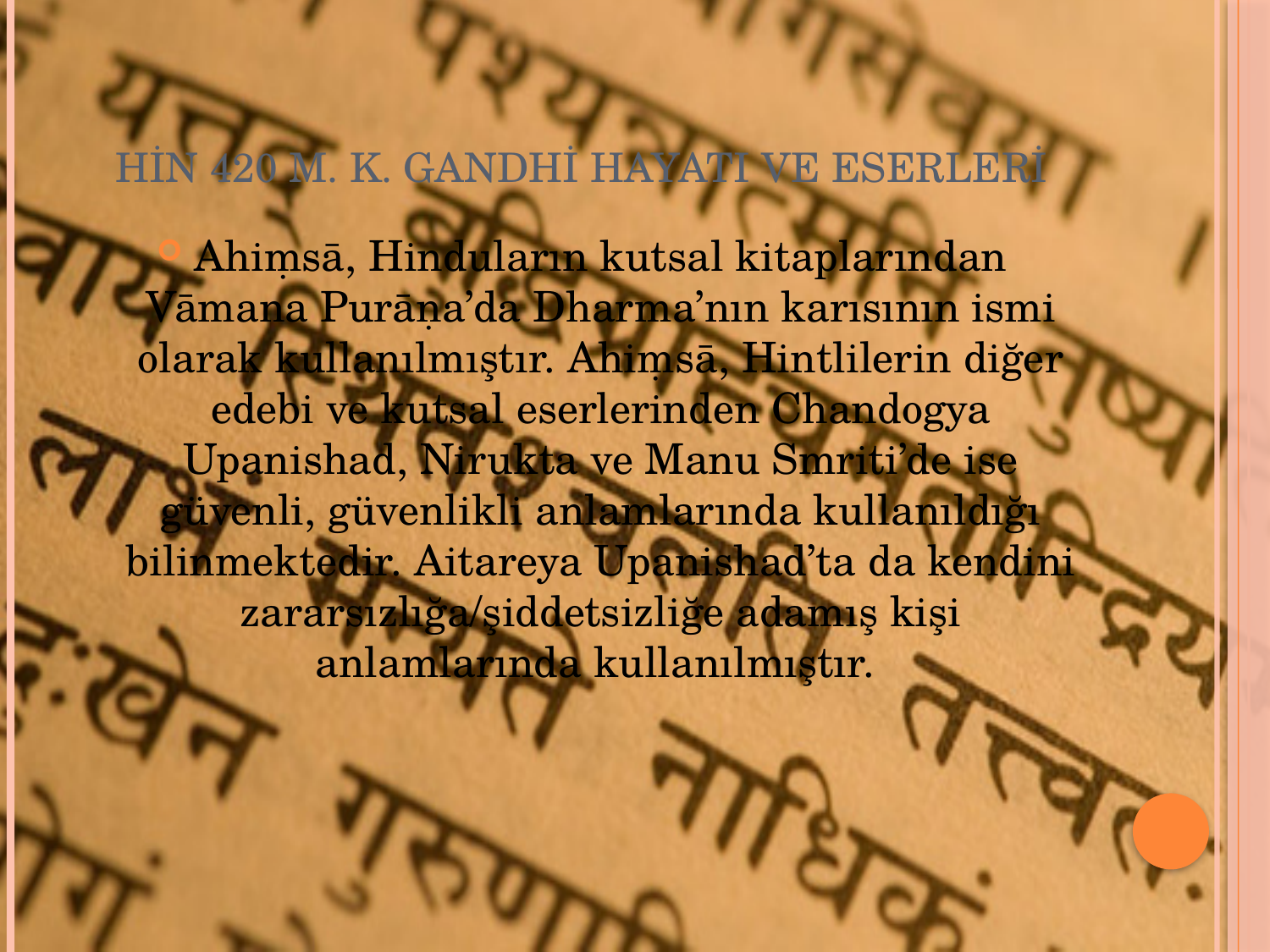

# HİN 420 M. K. GANDHİ HAYATI VE ESERLERİ
Ahiṃsā, Hinduların kutsal kitaplarından Vāmana Purāṇa’da Dharma’nın karısının ismi olarak kullanılmıştır. Ahiṃsā, Hintlilerin diğer edebi ve kutsal eserlerinden Chandogya Upanishad, Nirukta ve Manu Smriti’de ise güvenli, güvenlikli anlamlarında kullanıldığı bilinmektedir. Aitareya Upanishad’ta da kendini zararsızlığa/şiddetsizliğe adamış kişi anlamlarında kullanılmıştır.